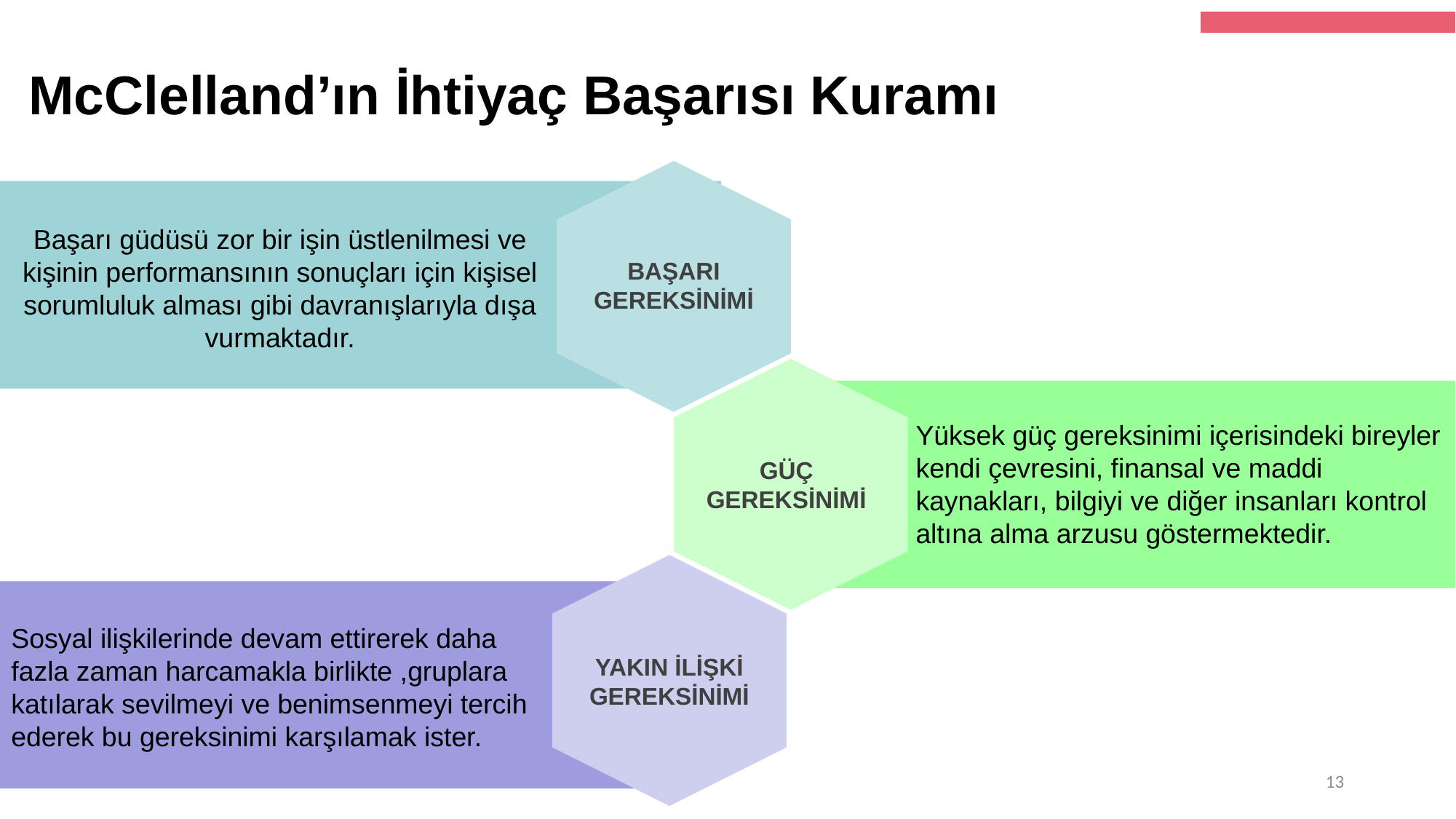

McClelland’ın İhtiyaç Başarısı Kuramı

Başarı güdüsü zor bir işin üstlenilmesi ve kişinin performansının sonuçları için kişisel sorumluluk alması gibi davranışlarıyla dışa vurmaktadır.
BAŞARI GEREKSİNİMİ

Yüksek güç gereksinimi içerisindeki bireyler kendi çevresini, finansal ve maddi kaynakları, bilgiyi ve diğer insanları kontrol altına alma arzusu göstermektedir.
GÜÇ
GEREKSİNİMİ

Sosyal ilişkilerinde devam ettirerek daha fazla zaman harcamakla birlikte ,gruplara katılarak sevilmeyi ve benimsenmeyi tercih ederek bu gereksinimi karşılamak ister.
YAKIN İLİŞKİ GEREKSİNİMİ
13